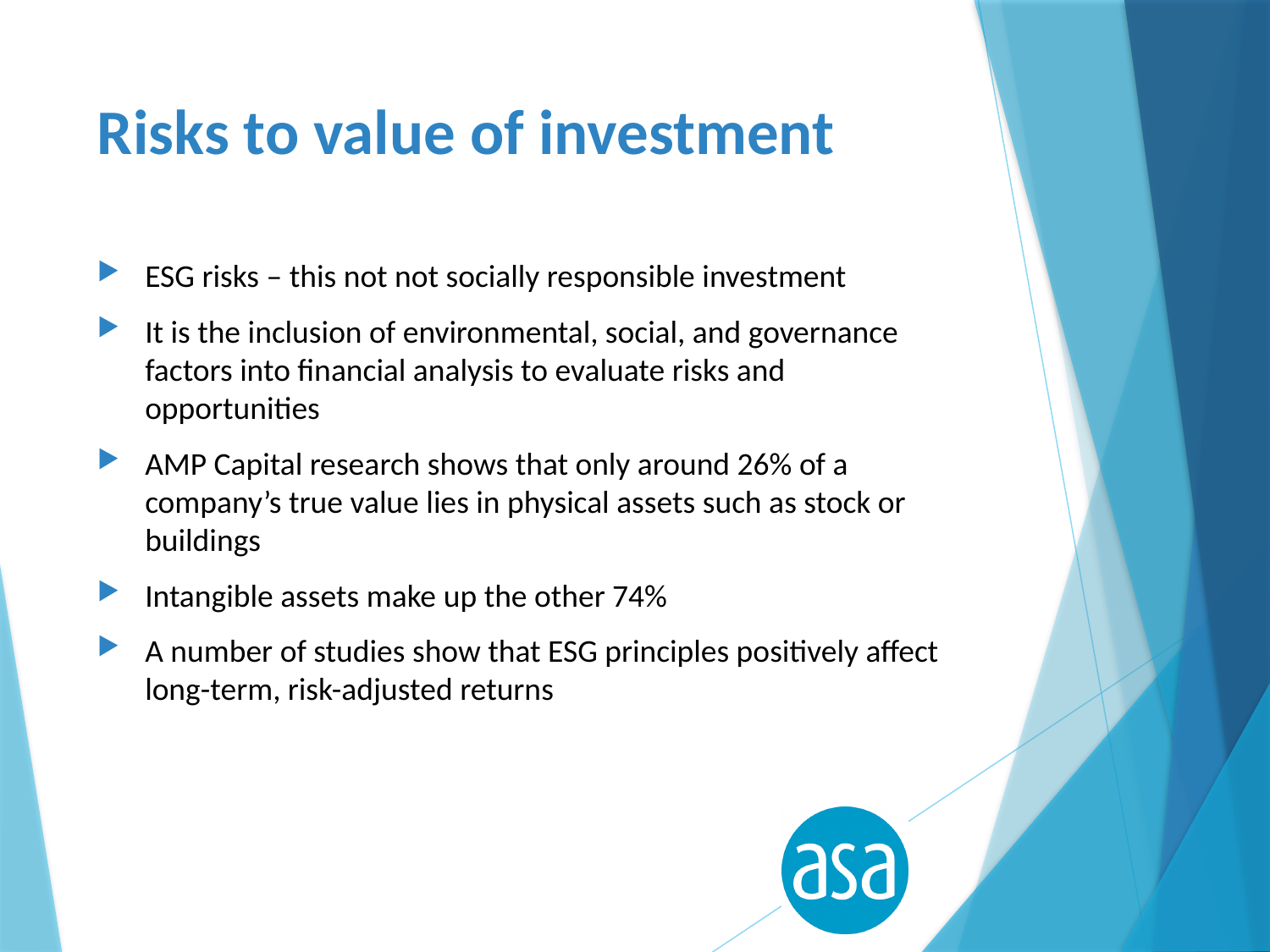

# Risks to value of investment
ESG risks – this not not socially responsible investment
It is the inclusion of environmental, social, and governance factors into financial analysis to evaluate risks and opportunities
AMP Capital research shows that only around 26% of a company’s true value lies in physical assets such as stock or buildings
Intangible assets make up the other 74%
A number of studies show that ESG principles positively affect long-term, risk-adjusted returns